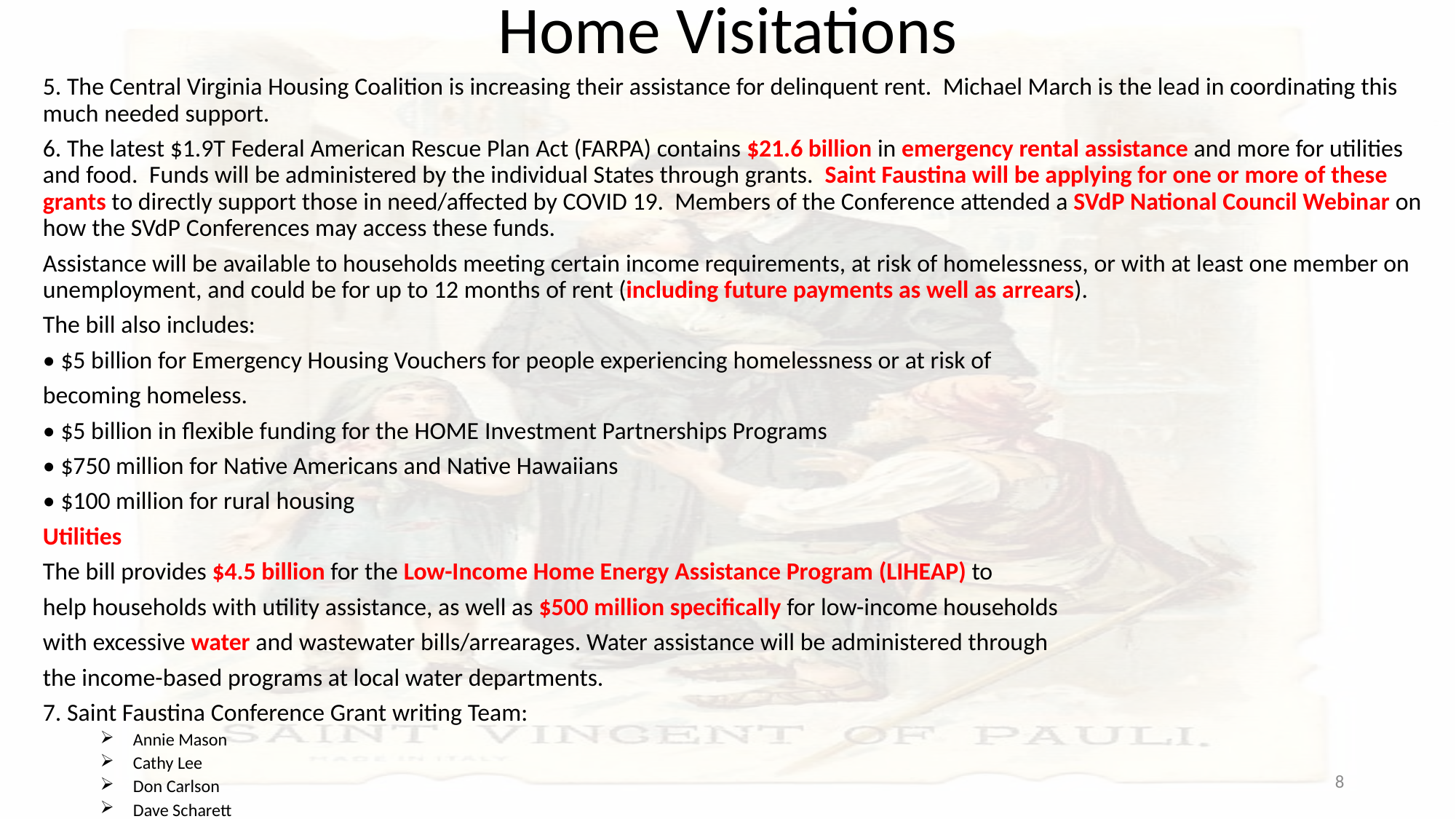

# Home Visitations
5. The Central Virginia Housing Coalition is increasing their assistance for delinquent rent.  Michael March is the lead in coordinating this much needed support.
6. The latest $1.9T Federal American Rescue Plan Act (FARPA) contains $21.6 billion in emergency rental assistance and more for utilities and food.  Funds will be administered by the individual States through grants.  Saint Faustina will be applying for one or more of these grants to directly support those in need/affected by COVID 19.  Members of the Conference attended a SVdP National Council Webinar on how the SVdP Conferences may access these funds.
Assistance will be available to households meeting certain income requirements, at risk of homelessness, or with at least one member on unemployment, and could be for up to 12 months of rent (including future payments as well as arrears).
The bill also includes:
• $5 billion for Emergency Housing Vouchers for people experiencing homelessness or at risk of
becoming homeless.
• $5 billion in flexible funding for the HOME Investment Partnerships Programs
• $750 million for Native Americans and Native Hawaiians
• $100 million for rural housing
Utilities
The bill provides $4.5 billion for the Low-Income Home Energy Assistance Program (LIHEAP) to
help households with utility assistance, as well as $500 million specifically for low-income households
with excessive water and wastewater bills/arrearages. Water assistance will be administered through
the income-based programs at local water departments.
7. Saint Faustina Conference Grant writing Team:
 Annie Mason
 Cathy Lee
 Don Carlson
 Dave Scharett
 Any other volunteers??

8